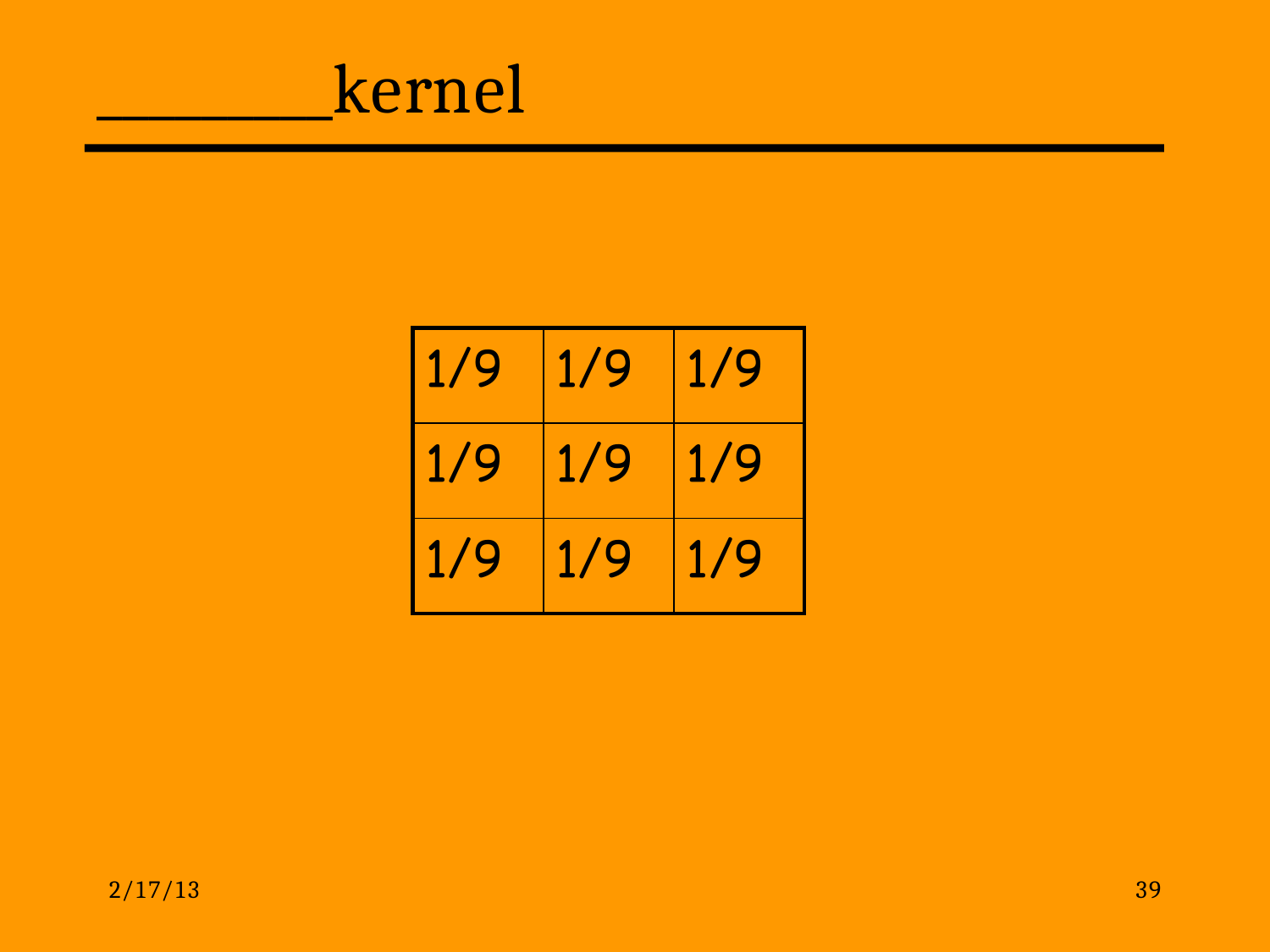

# _________kernel
| 1/9 | 1/9 | 1/9 |
| --- | --- | --- |
| 1/9 | 1/9 | 1/9 |
| 1/9 | 1/9 | 1/9 |
2/17/13
39